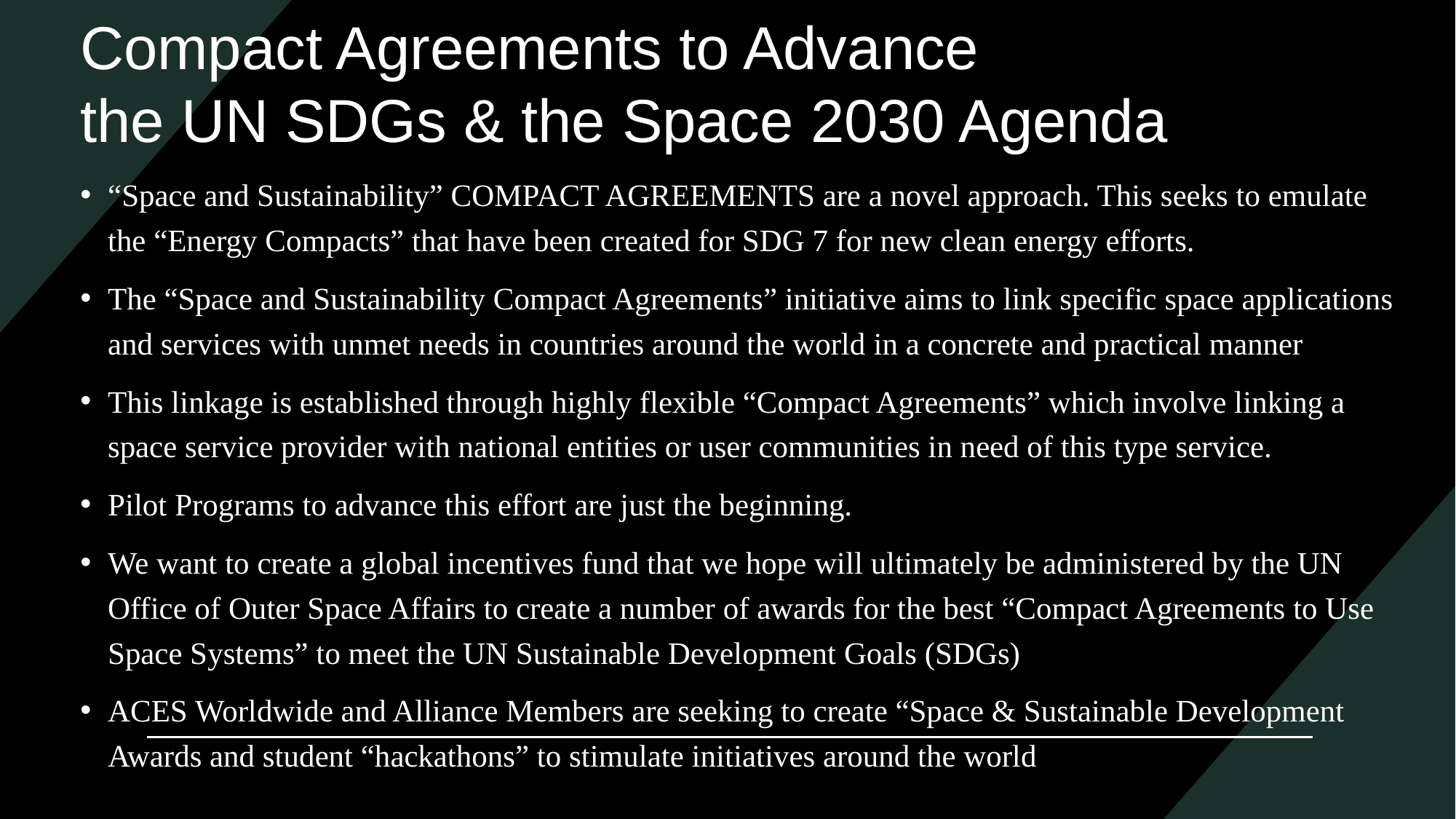

# Compact Agreements to Advance the UN SDGs & the Space 2030 Agenda
“Space and Sustainability” COMPACT AGREEMENTS are a novel approach. This seeks to emulate the “Energy Compacts” that have been created for SDG 7 for new clean energy efforts.
The “Space and Sustainability Compact Agreements” initiative aims to link specific space applications and services with unmet needs in countries around the world in a concrete and practical manner
This linkage is established through highly flexible “Compact Agreements” which involve linking a space service provider with national entities or user communities in need of this type service.
Pilot Programs to advance this effort are just the beginning.
We want to create a global incentives fund that we hope will ultimately be administered by the UN Office of Outer Space Affairs to create a number of awards for the best “Compact Agreements to Use Space Systems” to meet the UN Sustainable Development Goals (SDGs)
ACES Worldwide and Alliance Members are seeking to create “Space & Sustainable Development Awards and student “hackathons” to stimulate initiatives around the world